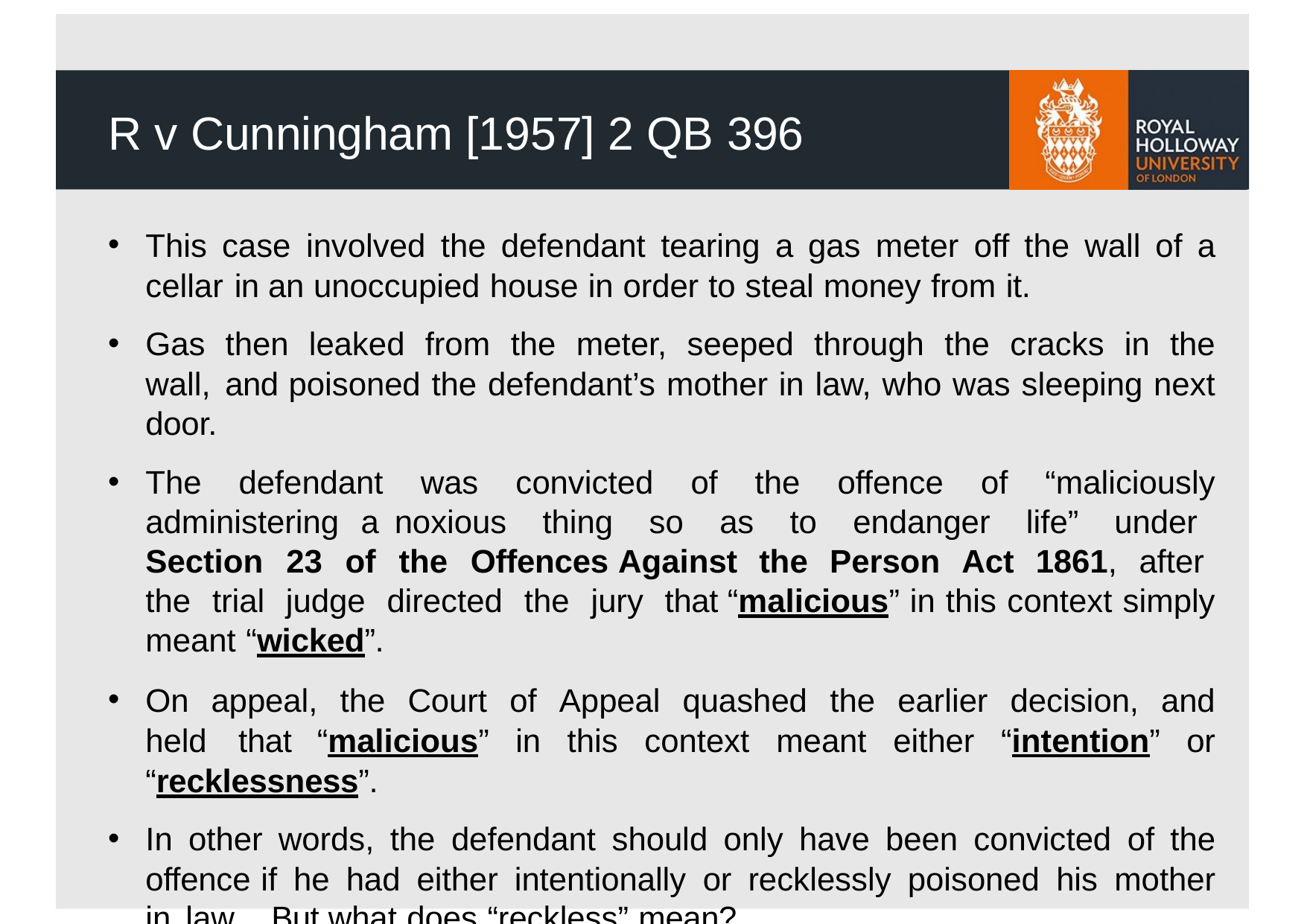

# R v Cunningham [1957] 2 QB 396
This case involved the defendant tearing a gas meter off the wall of a cellar in an unoccupied house in order to steal money from it.
Gas then leaked from the meter, seeped through the cracks in the wall, and poisoned the defendant’s mother in law, who was sleeping next door.
The defendant was convicted of the offence of “maliciously administering a noxious  thing  so  as  to  endanger  life”  under  Section  23  of  the  Offences Against  the  Person  Act  1861,  after  the  trial  judge  directed  the  jury  that “malicious” in this context simply meant “wicked”.
On appeal, the Court of Appeal quashed the earlier decision, and held that “malicious” in this context meant either “intention” or “recklessness”.
In other words, the defendant should only have been convicted of the offence if he had either intentionally or recklessly poisoned his mother in law.  But what does “reckless” mean?